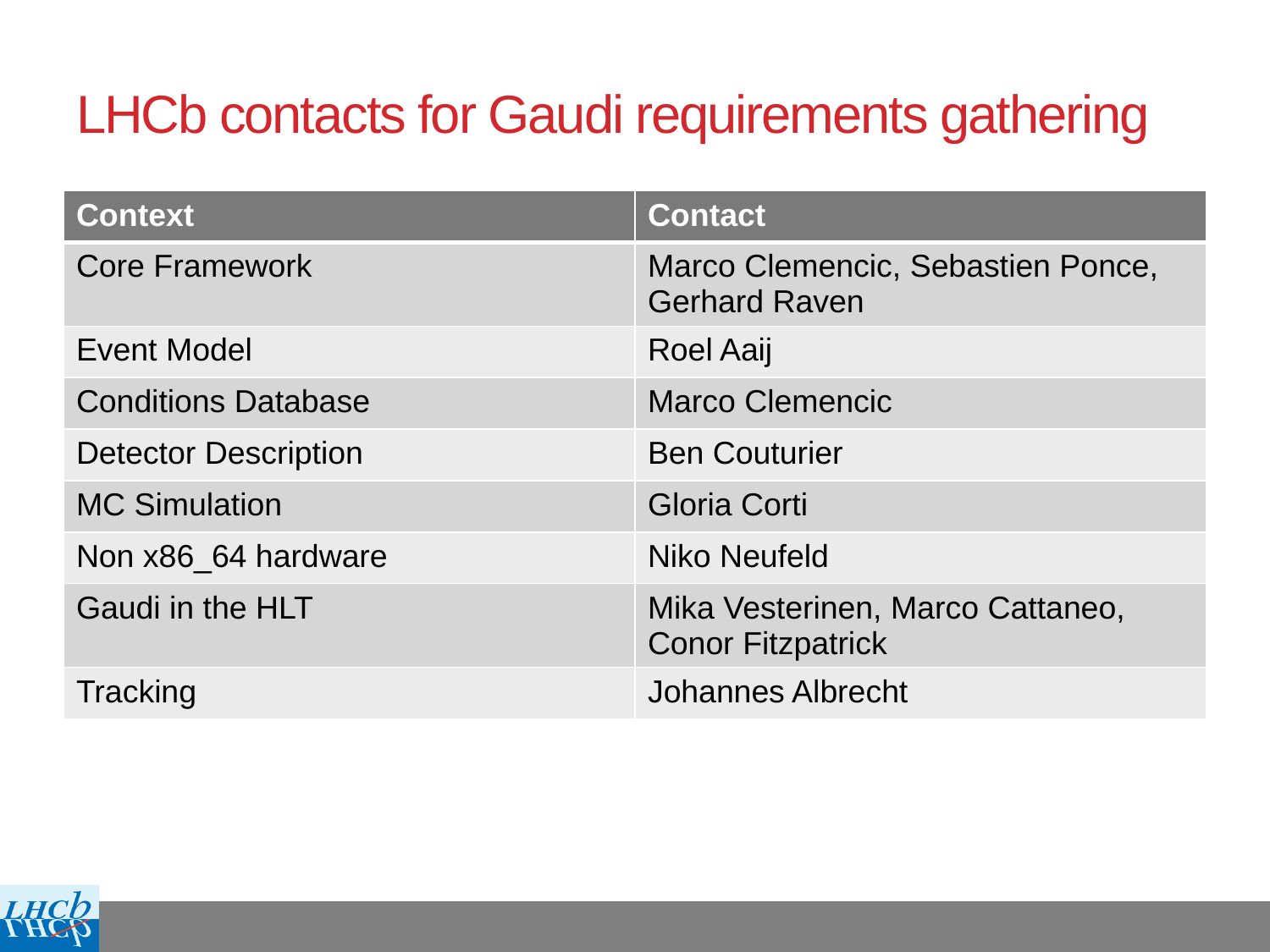

# LHCb contacts for Gaudi requirements gathering
| Context | Contact |
| --- | --- |
| Core Framework | Marco Clemencic, Sebastien Ponce, Gerhard Raven |
| Event Model | Roel Aaij |
| Conditions Database | Marco Clemencic |
| Detector Description | Ben Couturier |
| MC Simulation | Gloria Corti |
| Non x86\_64 hardware | Niko Neufeld |
| Gaudi in the HLT | Mika Vesterinen, Marco Cattaneo, Conor Fitzpatrick |
| Tracking | Johannes Albrecht |